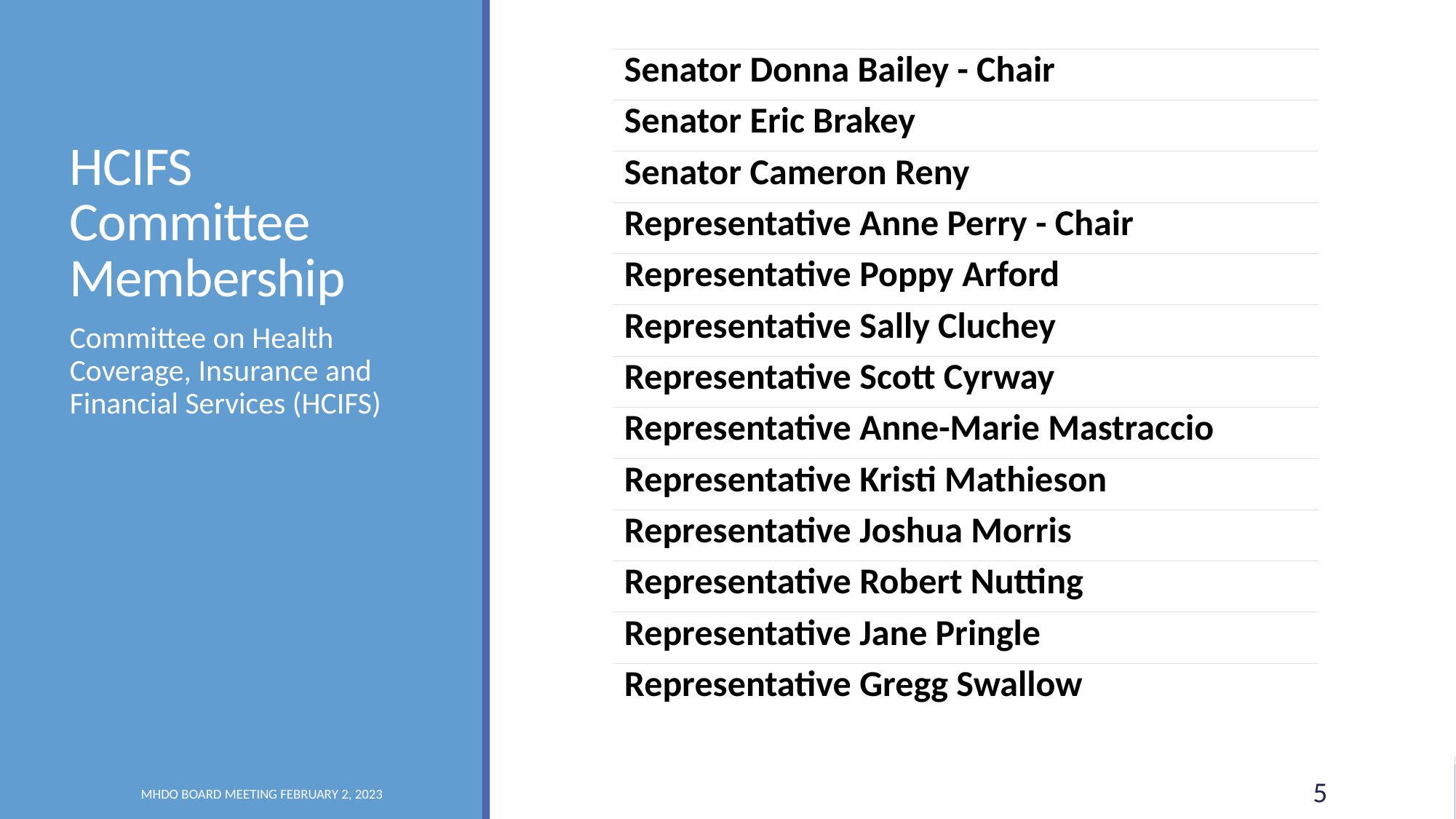

| Senator Donna Bailey - Chair |
| --- |
| Senator Eric Brakey |
| Senator Cameron Reny |
| Representative Anne Perry - Chair |
| Representative Poppy Arford |
| Representative Sally Cluchey |
| Representative Scott Cyrway |
| Representative Anne-Marie Mastraccio |
| Representative Kristi Mathieson |
| Representative Joshua Morris |
| Representative Robert Nutting |
| Representative Jane Pringle |
| Representative Gregg Swallow |
# HCIFS Committee Membership
Committee on Health Coverage, Insurance and Financial Services (HCIFS)

MHDO Board Meeting February 2, 2023
5